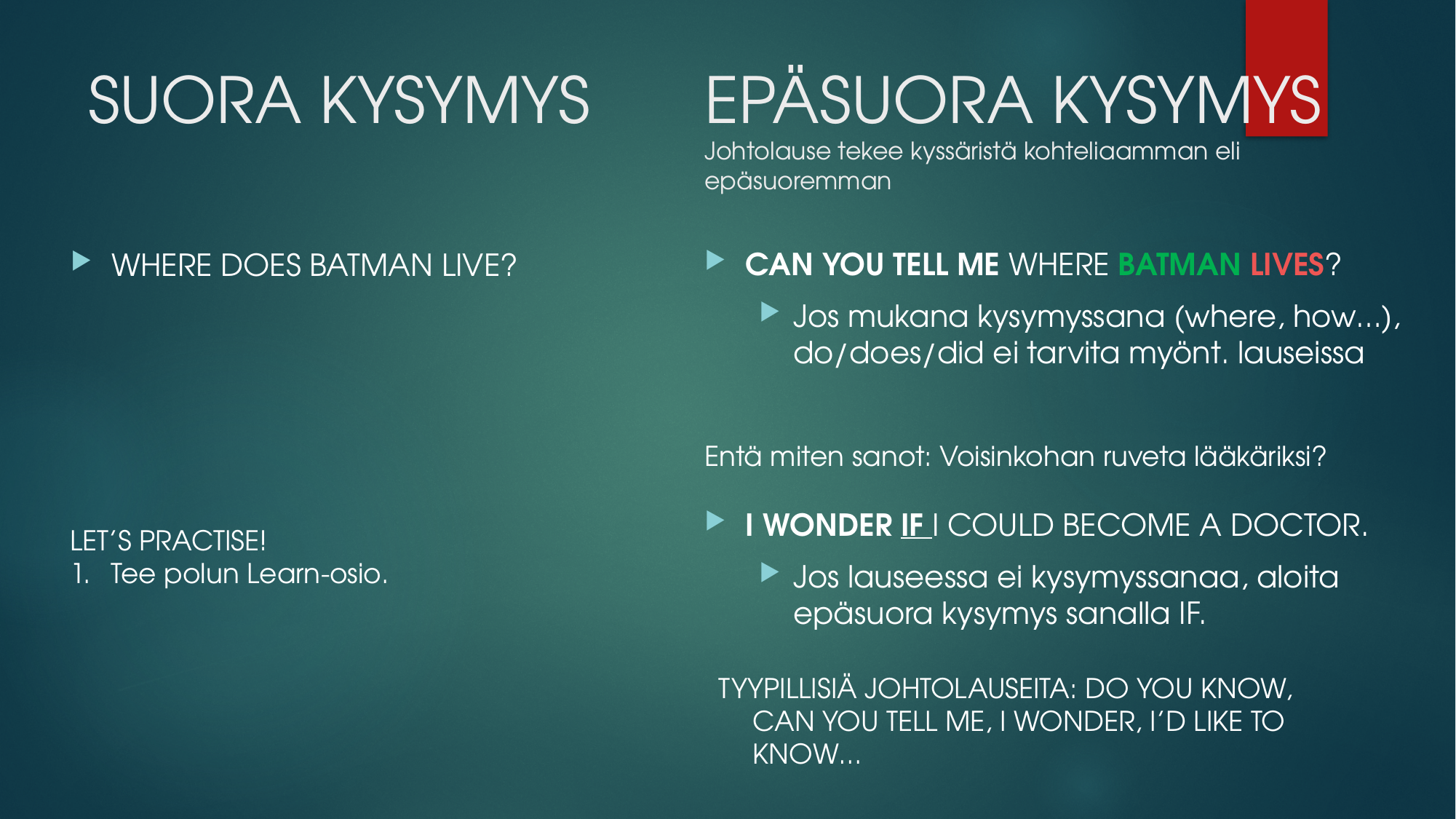

# SUORA KYSYMYS
EPÄSUORA KYSYMYS
Johtolause tekee kyssäristä kohteliaamman eli epäsuoremman
CAN YOU TELL ME WHERE BATMAN LIVES?
Jos mukana kysymyssana (where, how…), do/does/did ei tarvita myönt. lauseissa
WHERE DOES BATMAN LIVE?

Entä miten sanot: Voisinkohan ruveta lääkäriksi?
I WONDER IF I COULD BECOME A DOCTOR.
Jos lauseessa ei kysymyssanaa, aloita epäsuora kysymys sanalla IF.
LET’S PRACTISE!
Tee polun Learn-osio.
TYYPILLISIÄ JOHTOLAUSEITA: DO YOU KNOW, CAN YOU TELL ME, I WONDER, I’D LIKE TO KNOW…